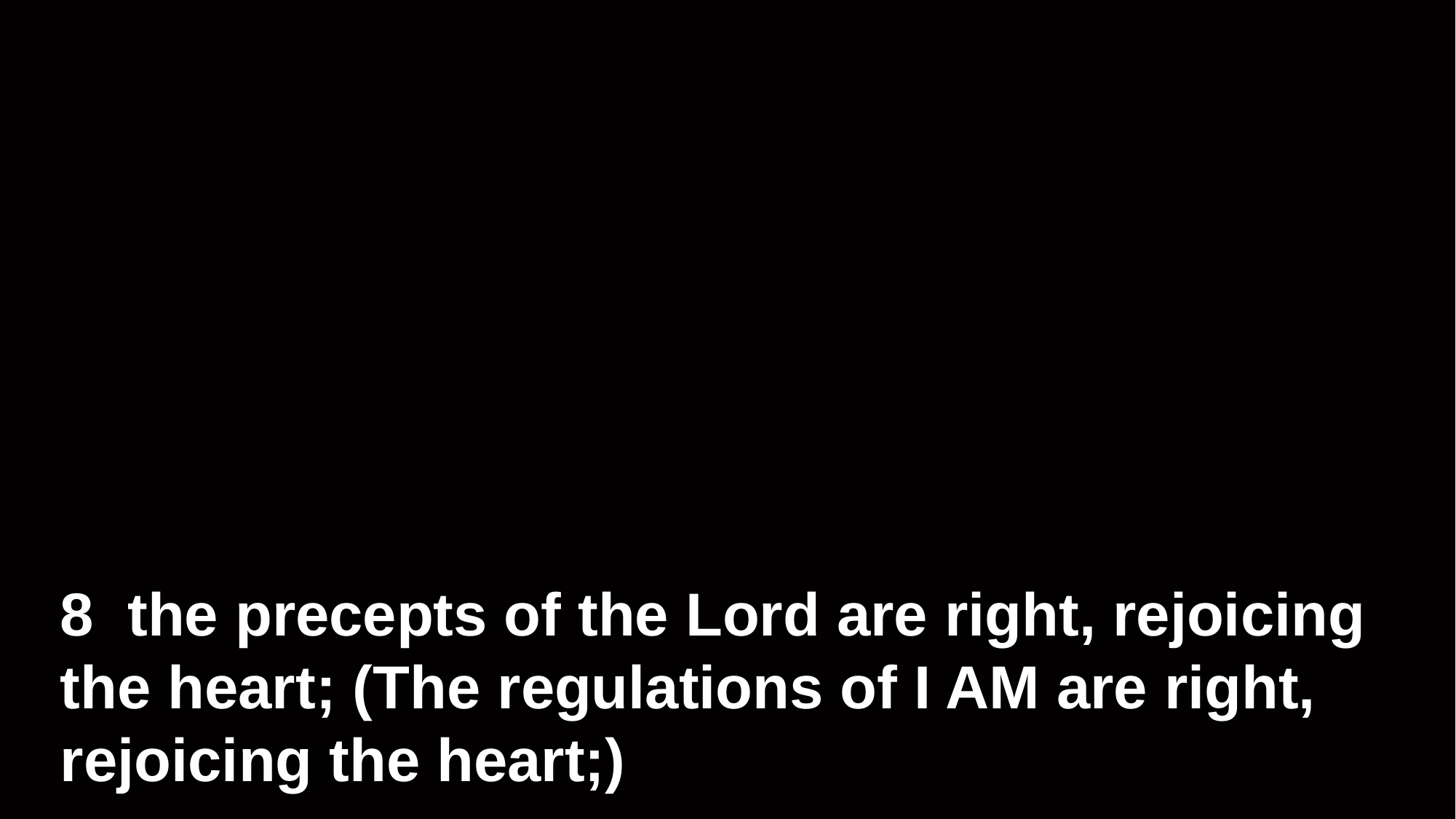

# 8  the precepts of the Lord are right, rejoicing the heart; (The regulations of I AM are right, rejoicing the heart;)